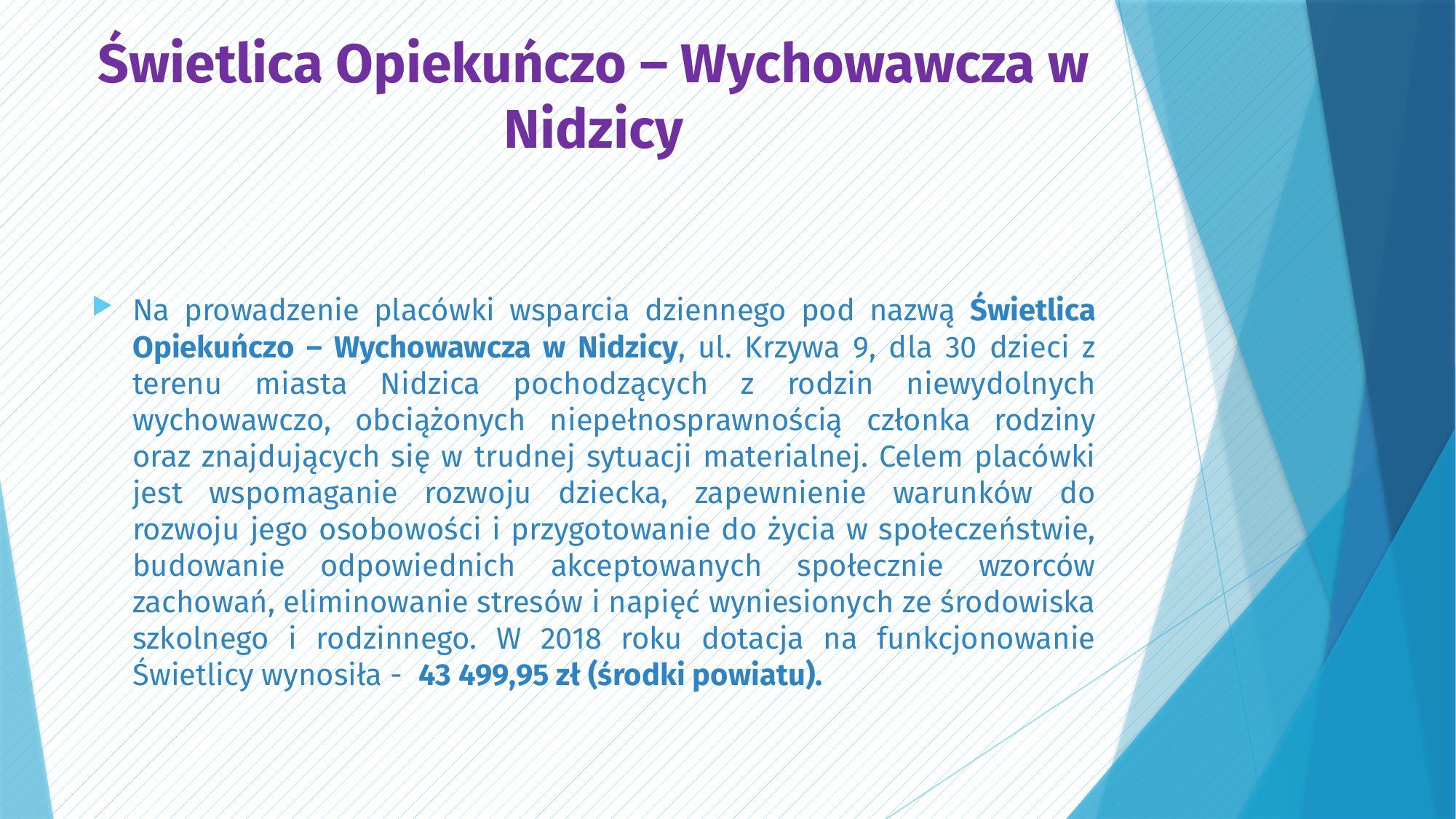

# Świetlica Opiekuńczo – Wychowawcza w Nidzicy
Na prowadzenie placówki wsparcia dziennego pod nazwą Świetlica Opiekuńczo – Wychowawcza w Nidzicy, ul. Krzywa 9, dla 30 dzieci z terenu miasta Nidzica pochodzących z rodzin niewydolnych wychowawczo, obciążonych niepełnosprawnością członka rodziny oraz znajdujących się w trudnej sytuacji materialnej. Celem placówki jest wspomaganie rozwoju dziecka, zapewnienie warunków do rozwoju jego osobowości i przygotowanie do życia w społeczeństwie, budowanie odpowiednich akceptowanych społecznie wzorców zachowań, eliminowanie stresów i napięć wyniesionych ze środowiska szkolnego i rodzinnego. W 2018 roku dotacja na funkcjonowanie Świetlicy wynosiła -  43 499,95 zł (środki powiatu).